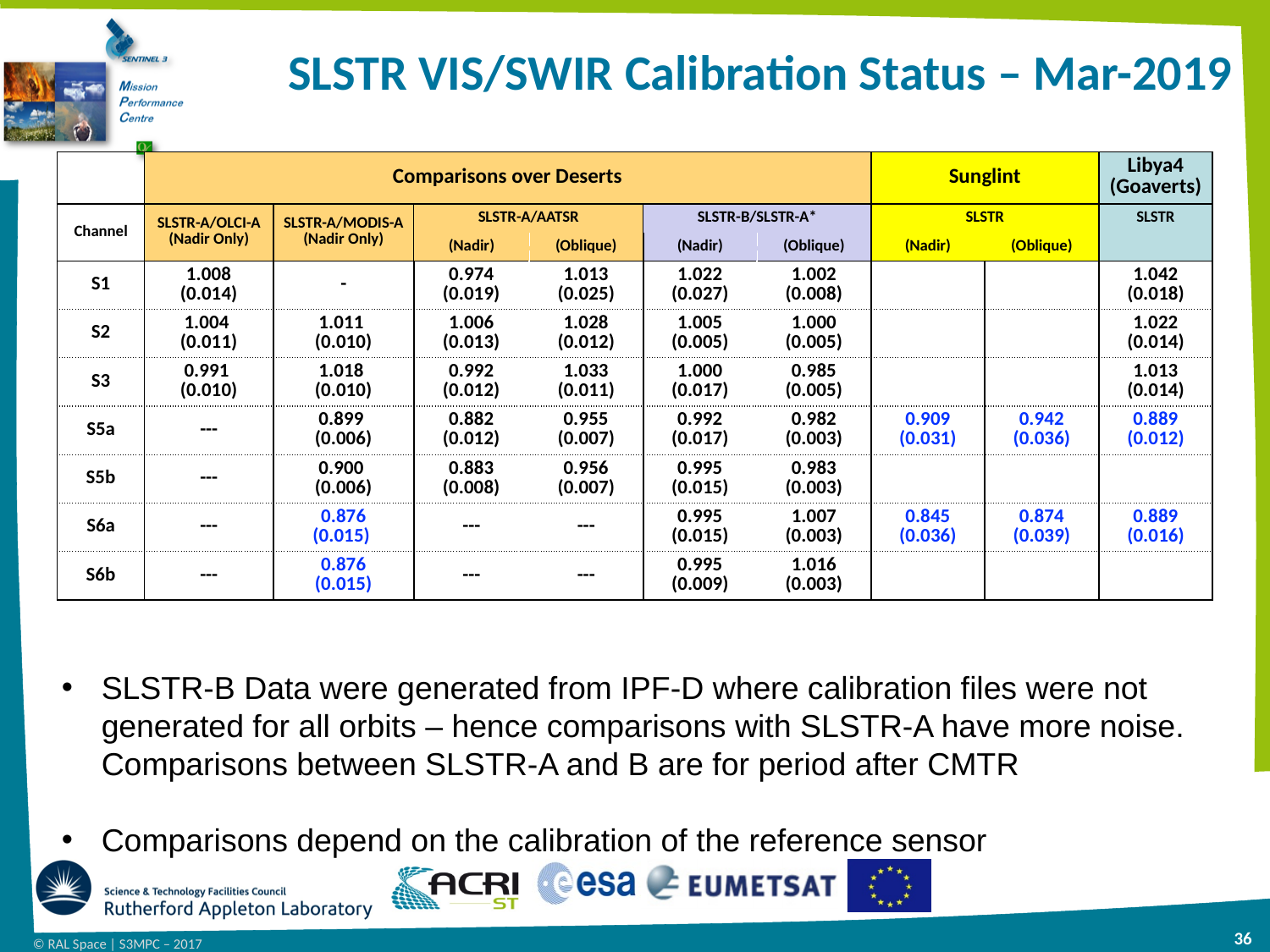

# SLSTR VIS/SWIR Calibration Status – Mar-2019
|  | Comparisons over Deserts |  |  |  |  |  | Sunglint |  | Libya4 (Goaverts) |
| --- | --- | --- | --- | --- | --- | --- | --- | --- | --- |
| Channel | SLSTR-A/OLCI-A (Nadir Only) | SLSTR-A/MODIS-A (Nadir Only) | SLSTR-A/AATSR |  | SLSTR-B/SLSTR-A\* |  | SLSTR |  | SLSTR |
|  |  |  | (Nadir) | (Oblique) | (Nadir) | (Oblique) | (Nadir) | (Oblique) |  |
| S1 | 1.008 (0.014) | - | 0.974 (0.019) | 1.013 (0.025) | 1.022 (0.027) | 1.002 (0.008) |  |  | 1.042 (0.018) |
| S2 | 1.004 (0.011) | 1.011 (0.010) | 1.006 (0.013) | 1.028 (0.012) | 1.005 (0.005) | 1.000 (0.005) |  |  | 1.022 (0.014) |
| S3 | 0.991 (0.010) | 1.018 (0.010) | 0.992 (0.012) | 1.033 (0.011) | 1.000 (0.017) | 0.985 (0.005) |  |  | 1.013 (0.014) |
| S5a | --- | 0.899 (0.006) | 0.882 (0.012) | 0.955 (0.007) | 0.992 (0.017) | 0.982 (0.003) | 0.909 (0.031) | 0.942 (0.036) | 0.889 (0.012) |
| S5b | --- | 0.900 (0.006) | 0.883 (0.008) | 0.956 (0.007) | 0.995 (0.015) | 0.983 (0.003) |  |  |  |
| S6a | --- | 0.876 (0.015) | --- | --- | 0.995 (0.015) | 1.007 (0.003) | 0.845 (0.036) | 0.874 (0.039) | 0.889 (0.016) |
| S6b | --- | 0.876 (0.015) | --- | --- | 0.995 (0.009) | 1.016 (0.003) |  |  |  |
SLSTR-B Data were generated from IPF-D where calibration files were not generated for all orbits – hence comparisons with SLSTR-A have more noise.  Comparisons between SLSTR-A and B are for period after CMTR

Comparisons depend on the calibration of the reference sensor